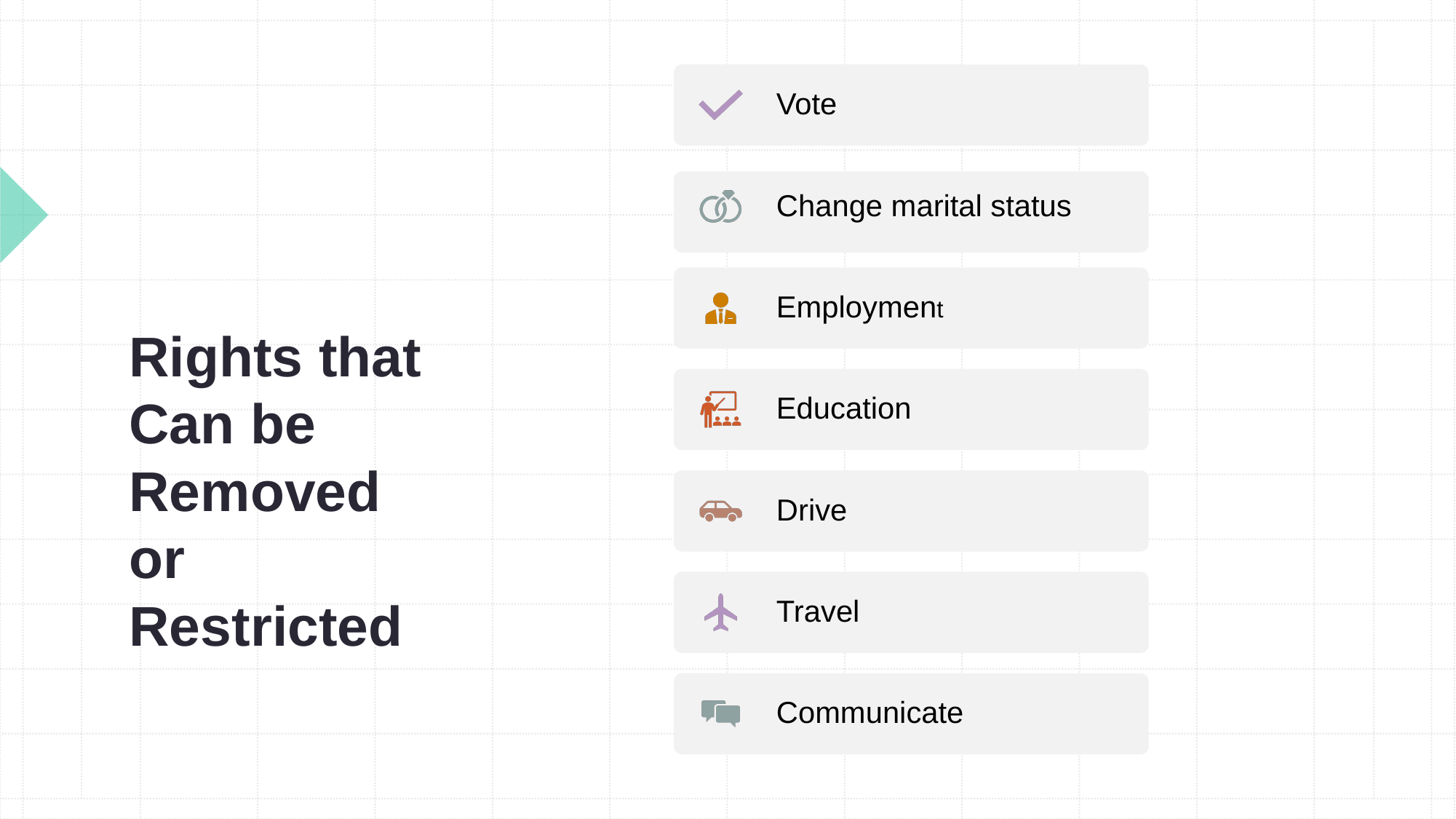

Vote
Change marital status
Employment
Education
Drive
Travel
Communicate
# Rights that Can be Removed or Restricted